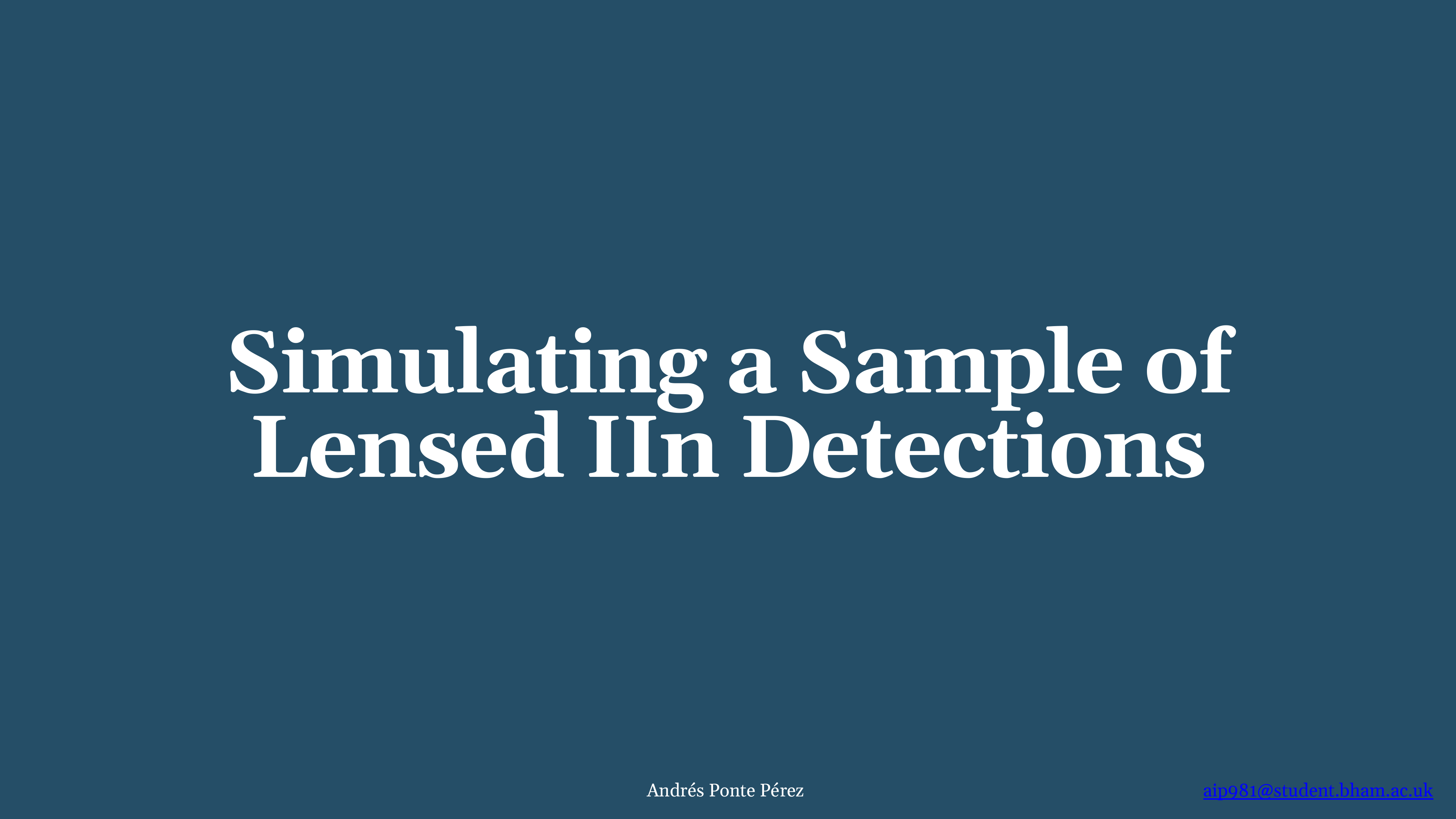

Simulating a Sample of Lensed IIn Detections
Andrés Ponte Pérez
aip981@student.bham.ac.uk